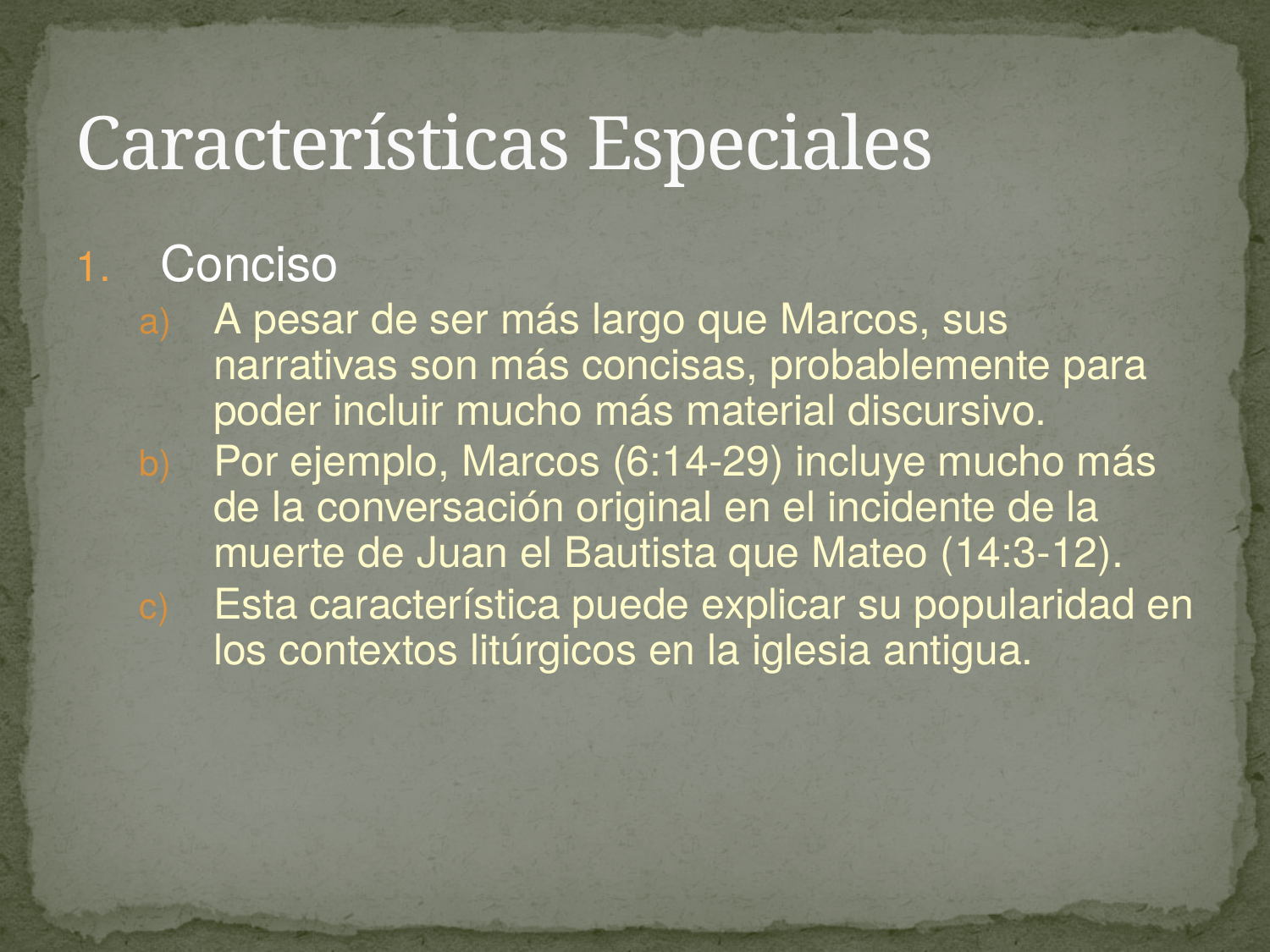

# Características Especiales
Conciso
A pesar de ser más largo que Marcos, sus narrativas son más concisas, probablemente para poder incluir mucho más material discursivo.
Por ejemplo, Marcos (6:14-29) incluye mucho más de la conversación original en el incidente de la muerte de Juan el Bautista que Mateo (14:3-12).
Esta característica puede explicar su popularidad en los contextos litúrgicos en la iglesia antigua.